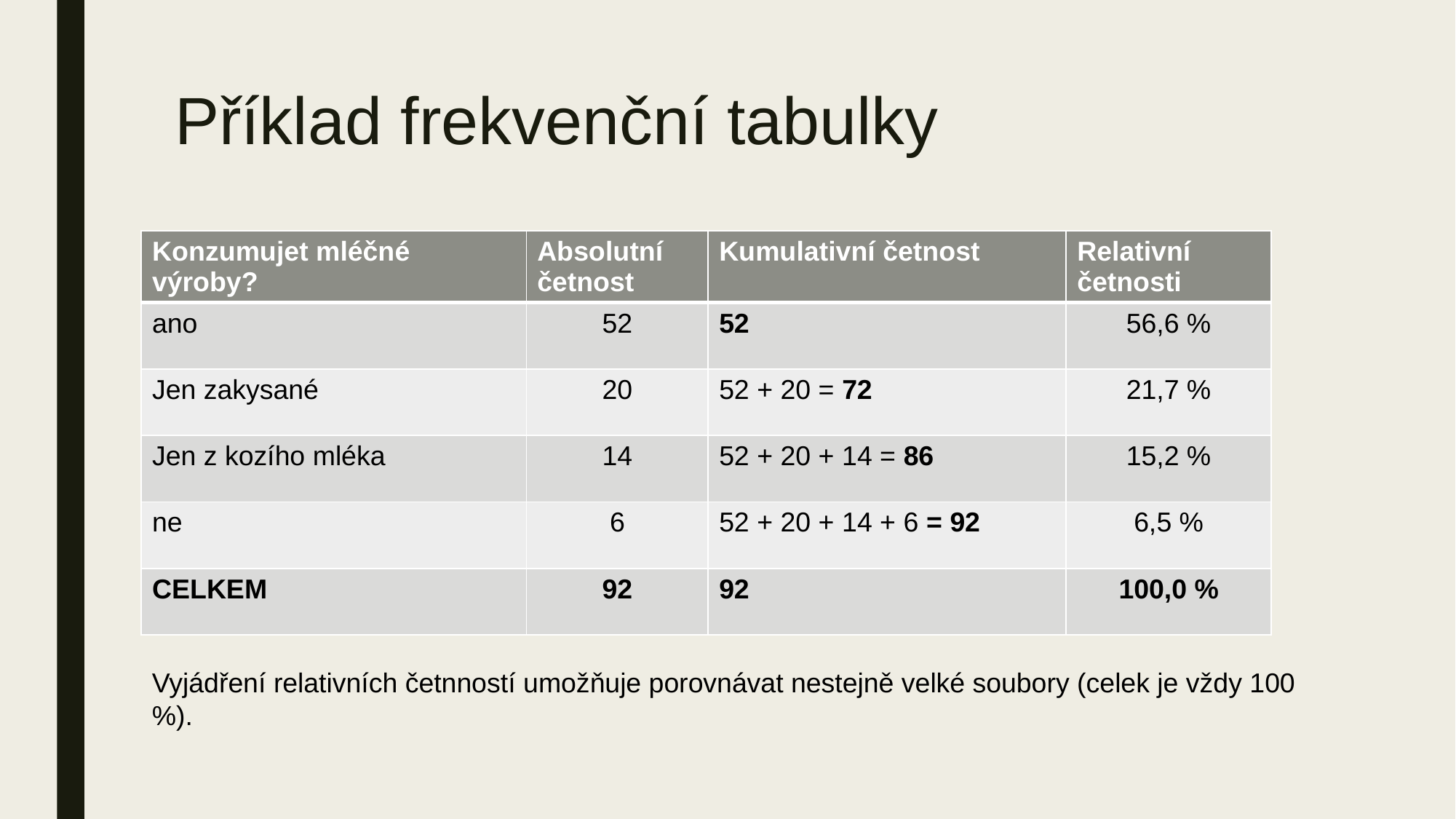

# Příklad frekvenční tabulky
| Konzumujet mléčné výroby? | Absolutní četnost | Kumulativní četnost | Relativní četnosti |
| --- | --- | --- | --- |
| ano | 52 | 52 | 56,6 % |
| Jen zakysané | 20 | 52 + 20 = 72 | 21,7 % |
| Jen z kozího mléka | 14 | 52 + 20 + 14 = 86 | 15,2 % |
| ne | 6 | 52 + 20 + 14 + 6 = 92 | 6,5 % |
| CELKEM | 92 | 92 | 100,0 % |
Vyjádření relativních četnností umožňuje porovnávat nestejně velké soubory (celek je vždy 100 %).